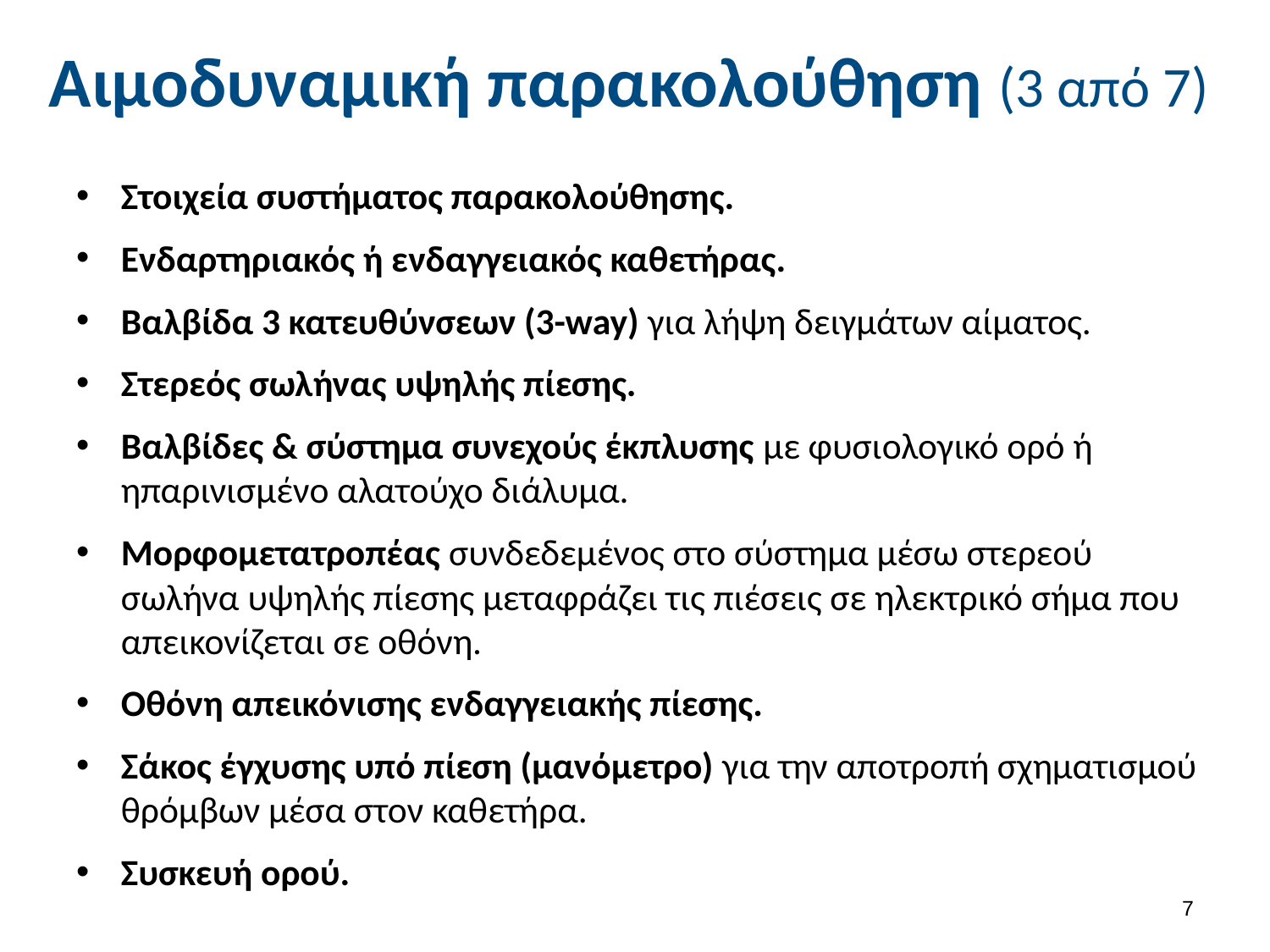

# Αιμοδυναμική παρακολούθηση (3 από 7)
Στοιχεία συστήματος παρακολούθησης.
Ενδαρτηριακός ή ενδαγγειακός καθετήρας.
Βαλβίδα 3 κατευθύνσεων (3-way) για λήψη δειγμάτων αίματος.
Στερεός σωλήνας υψηλής πίεσης.
Βαλβίδες & σύστημα συνεχούς έκπλυσης με φυσιολογικό ορό ή ηπαρινισμένο αλατούχο διάλυμα.
Μορφομετατροπέας συνδεδεμένος στο σύστημα μέσω στερεού σωλήνα υψηλής πίεσης μεταφράζει τις πιέσεις σε ηλεκτρικό σήμα που απεικονίζεται σε οθόνη.
Οθόνη απεικόνισης ενδαγγειακής πίεσης.
Σάκος έγχυσης υπό πίεση (μανόμετρο) για την αποτροπή σχηματισμού θρόμβων μέσα στον καθετήρα.
Συσκευή ορού.

7